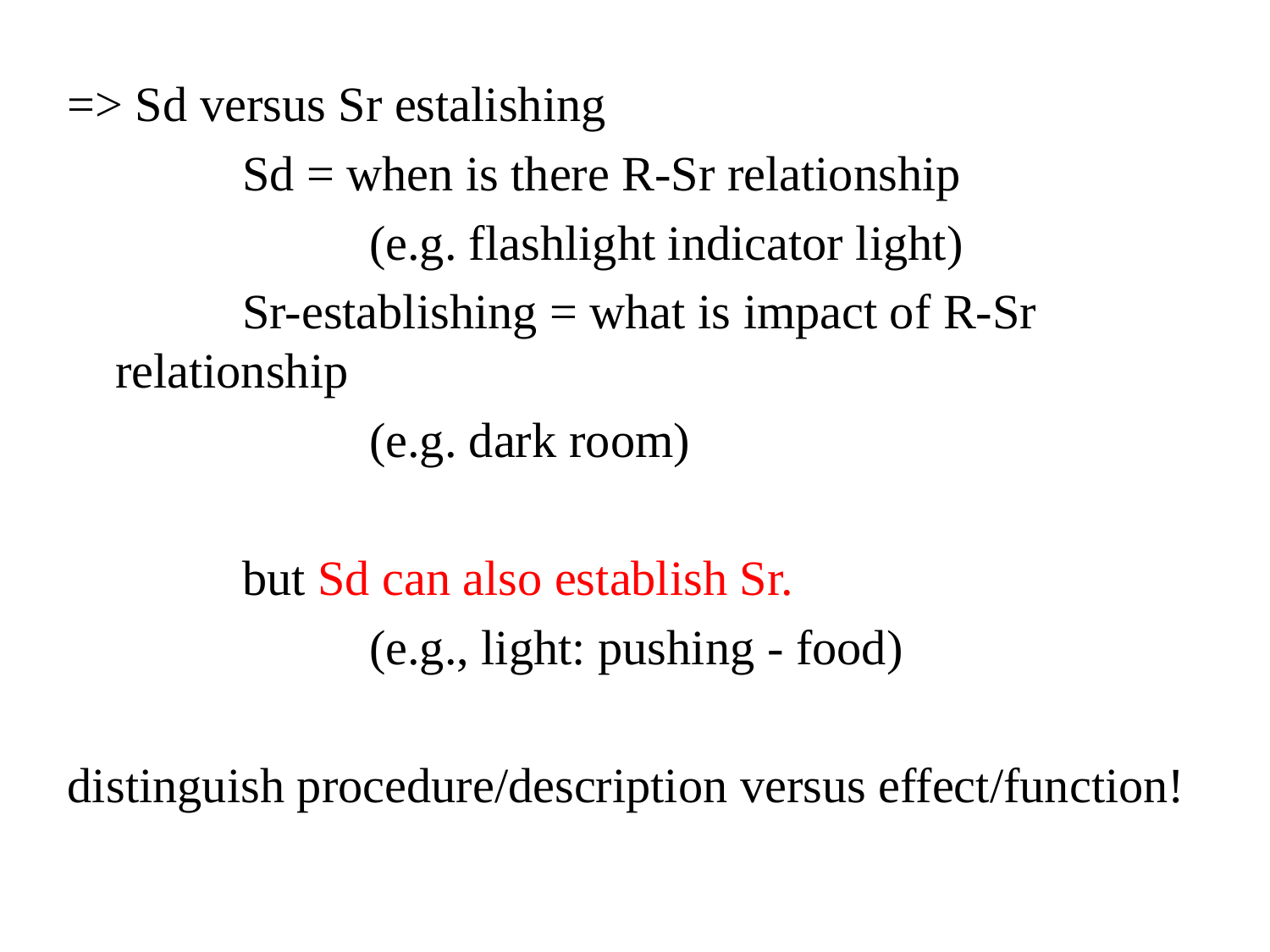

=> Sd versus Sr estalishing
		Sd = when is there R-Sr relationship
			(e.g. flashlight indicator light)
		Sr-establishing = what is impact of R-Sr relationship
		(e.g. dark room)

		but Sd can also establish Sr.
	  		(e.g., light: pushing - food)

distinguish procedure/description versus effect/function!